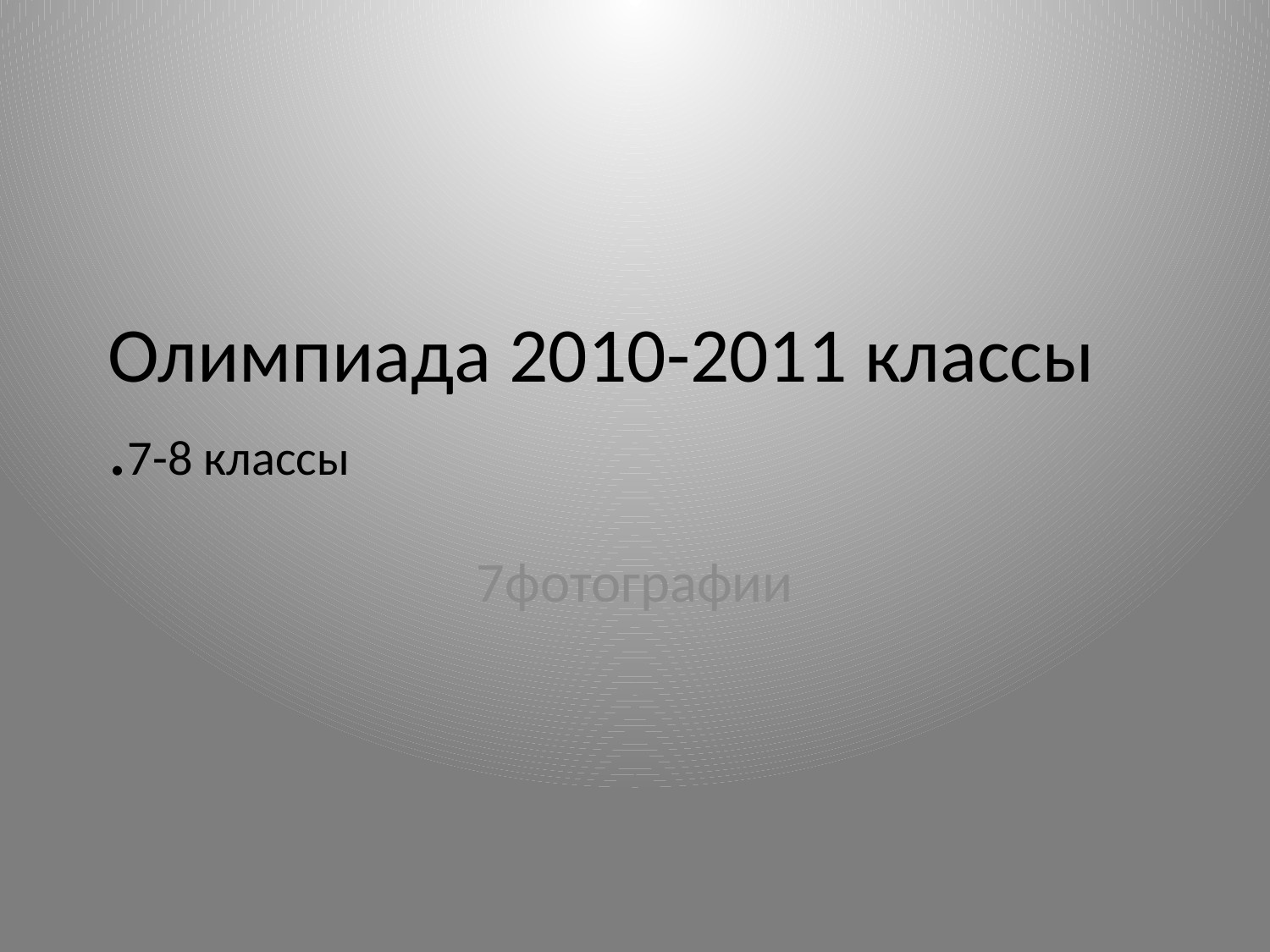

# Олимпиада 2010-2011 классы .7-8 классы
7фотографии